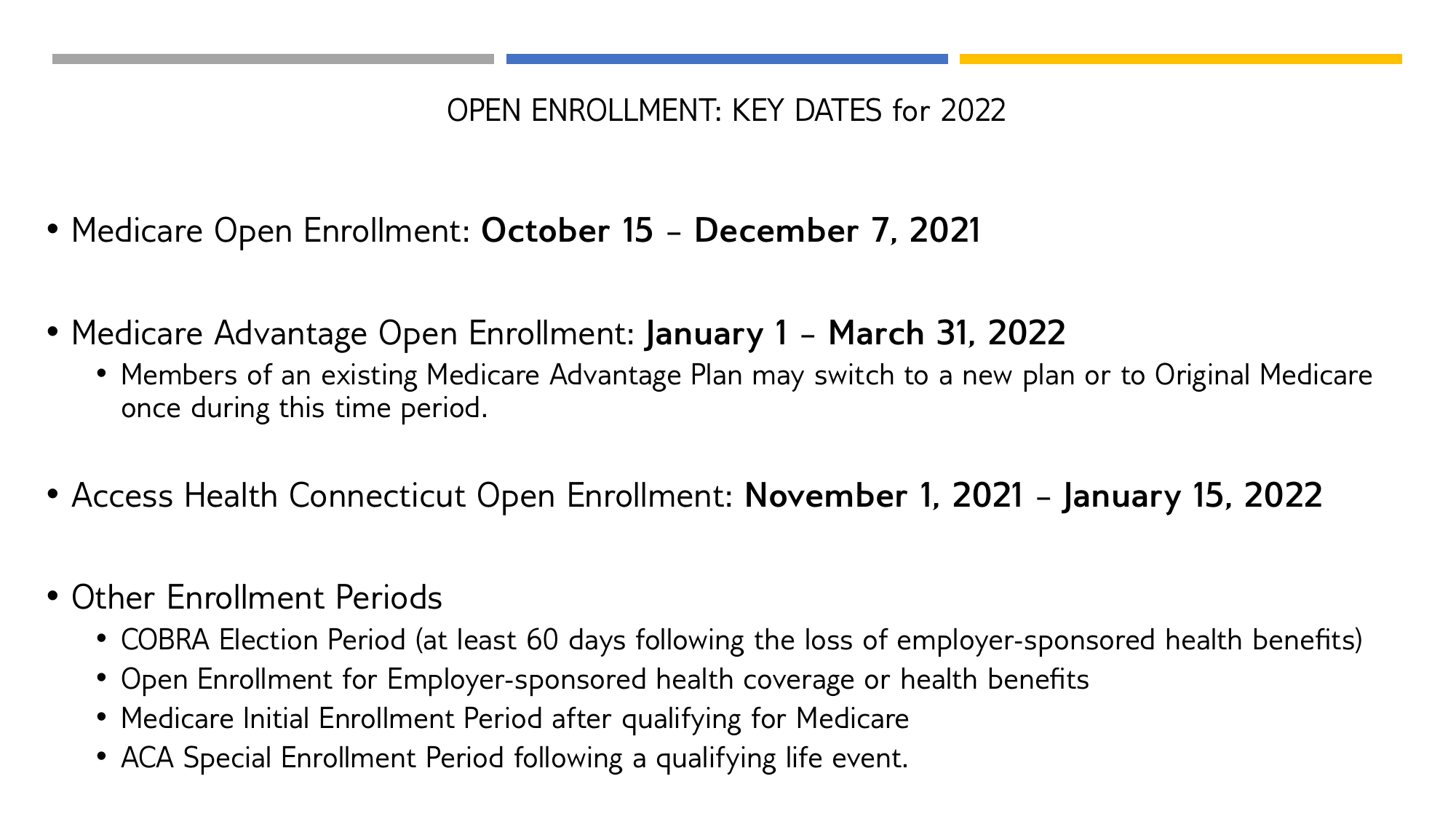

# OPEN ENROLLMENT: KEY DATES for 2022
Medicare Open Enrollment: October 15 – December 7, 2021

Medicare Advantage Open Enrollment: January 1 – March 31, 2022
Members of an existing Medicare Advantage Plan may switch to a new plan or to Original Medicare once during this time period.

Access Health Connecticut Open Enrollment: November 1, 2021 – January 15, 2022

Other Enrollment Periods
COBRA Election Period (at least 60 days following the loss of employer-sponsored health benefits)
Open Enrollment for Employer-sponsored health coverage or health benefits
Medicare Initial Enrollment Period after qualifying for Medicare
ACA Special Enrollment Period following a qualifying life event.